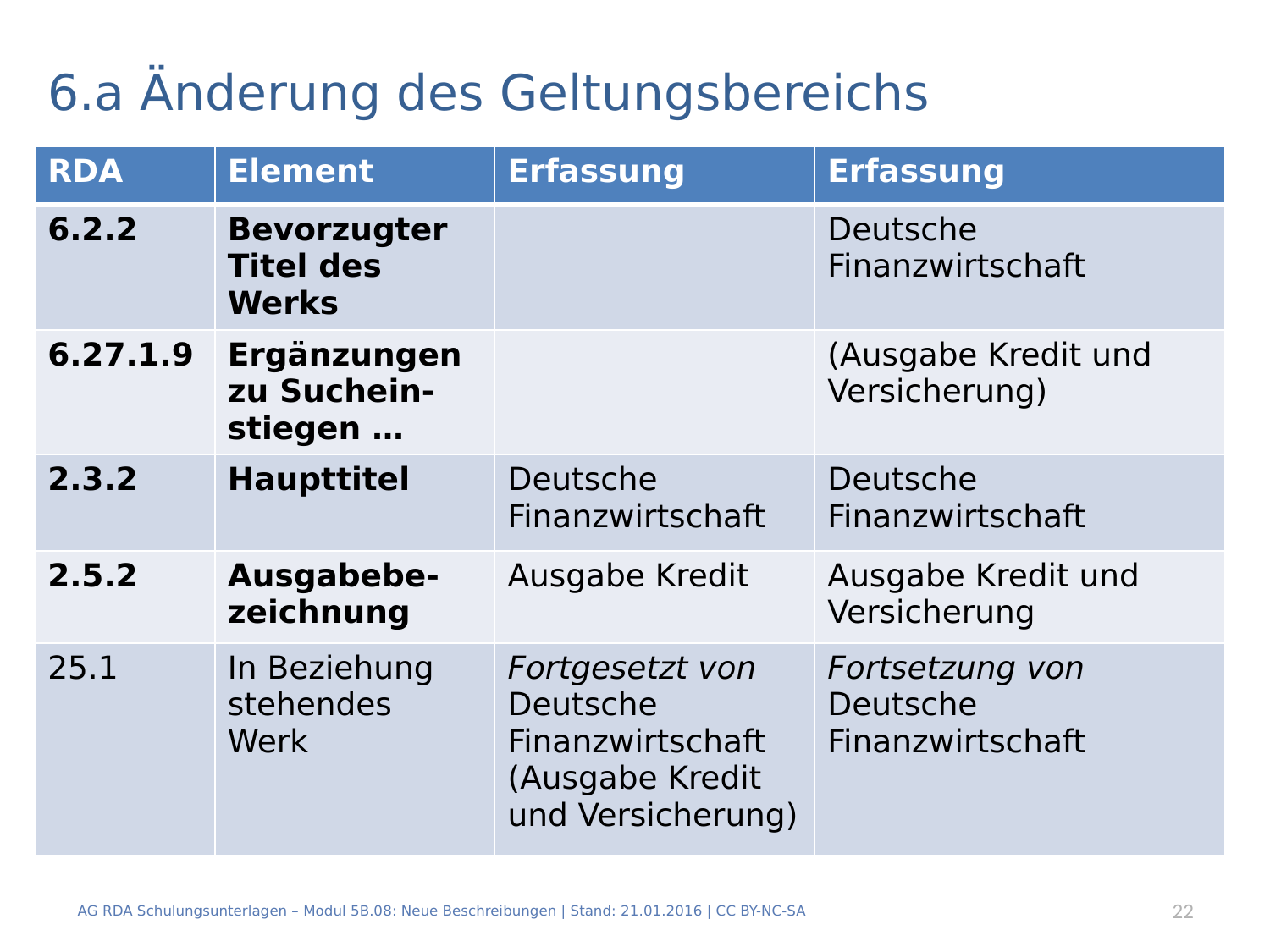

# 6.a Änderung des Geltungsbereichs
| RDA | Element | Erfassung | Erfassung |
| --- | --- | --- | --- |
| 6.2.2 | Bevorzugter Titel des Werks |  | Deutsche Finanzwirtschaft |
| 6.27.1.9 | Ergänzungen zu Suchein-stiegen … |  | (Ausgabe Kredit und Versicherung) |
| 2.3.2 | Haupttitel | Deutsche Finanzwirtschaft | Deutsche Finanzwirtschaft |
| 2.5.2 | Ausgabebe-zeichnung | Ausgabe Kredit | Ausgabe Kredit und Versicherung |
| 25.1 | In Beziehung stehendes Werk | Fortgesetzt von Deutsche Finanzwirtschaft (Ausgabe Kredit und Versicherung) | Fortsetzung von Deutsche Finanzwirtschaft |
AG RDA Schulungsunterlagen – Modul 5B.08: Neue Beschreibungen | Stand: 21.01.2016 | CC BY-NC-SA
22